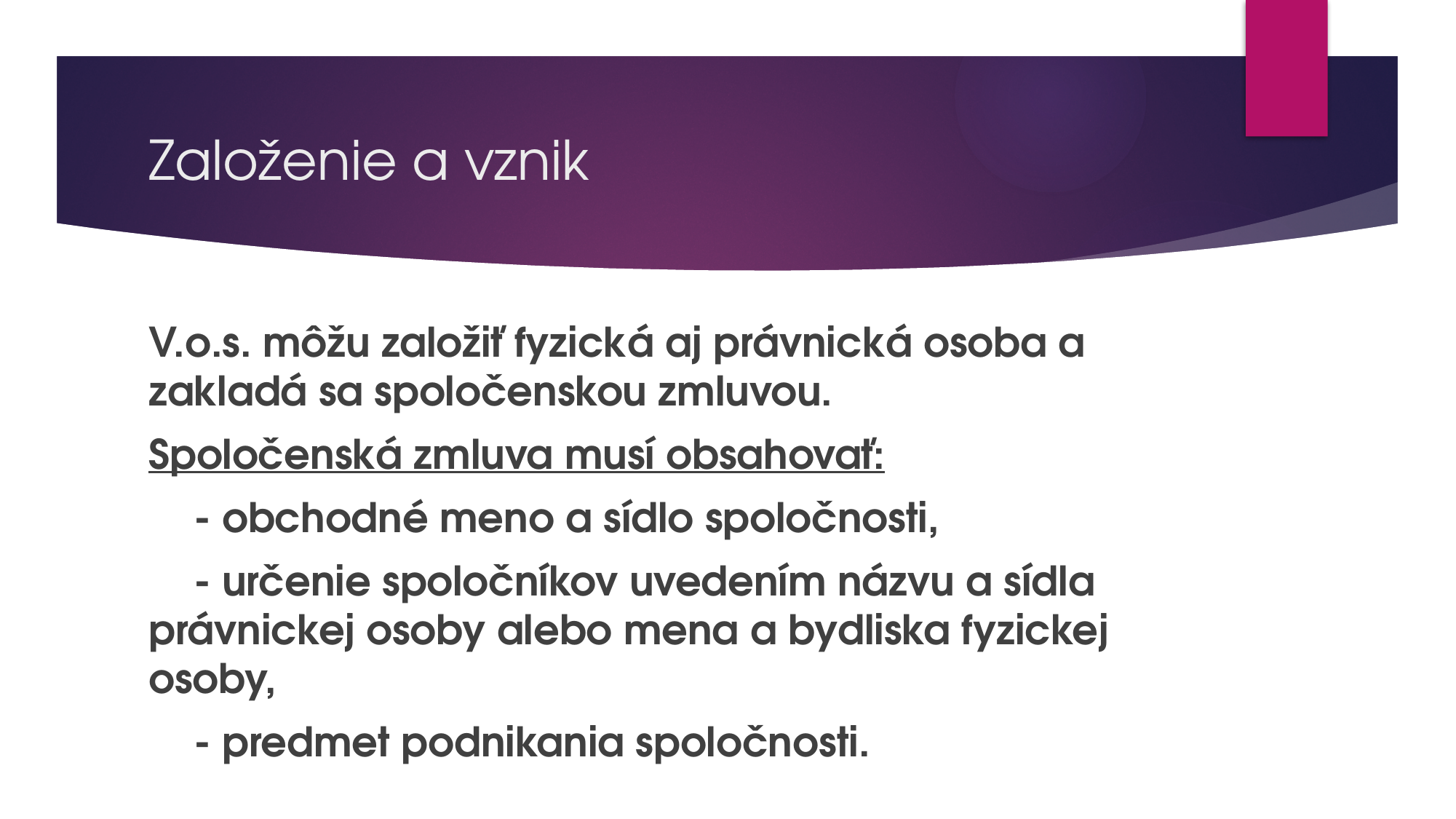

# Založenie a vznik
V.o.s. môžu založiť fyzická aj právnická osoba a zakladá sa spoločenskou zmluvou.
Spoločenská zmluva musí obsahovať:
    - obchodné meno a sídlo spoločnosti,
    - určenie spoločníkov uvedením názvu a sídla právnickej osoby alebo mena a bydliska fyzickej osoby,
    - predmet podnikania spoločnosti.